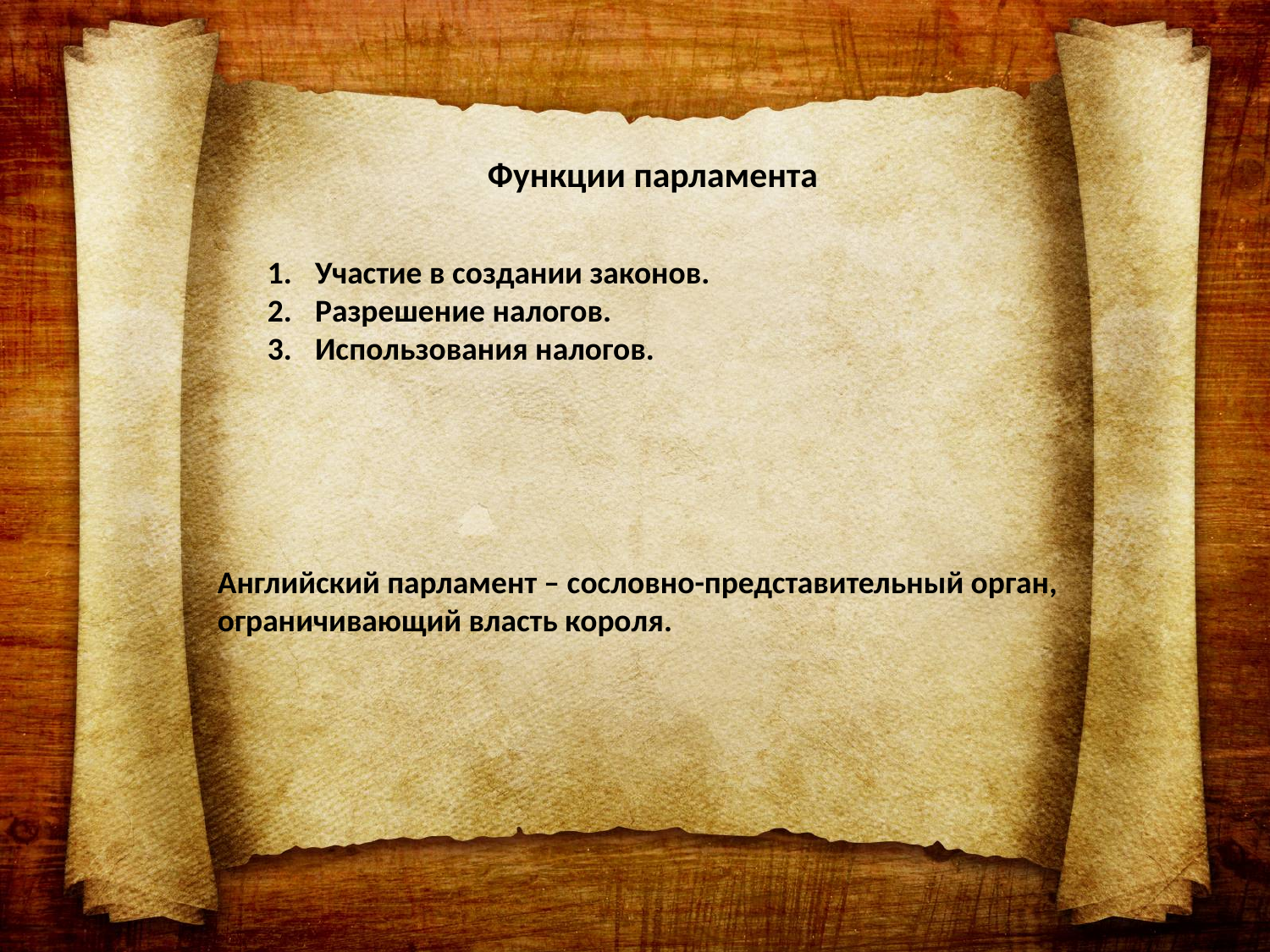

Функции парламента
Участие в создании законов.
Разрешение налогов.
Использования налогов.
Английский парламент – сословно-представительный орган,
ограничивающий власть короля.